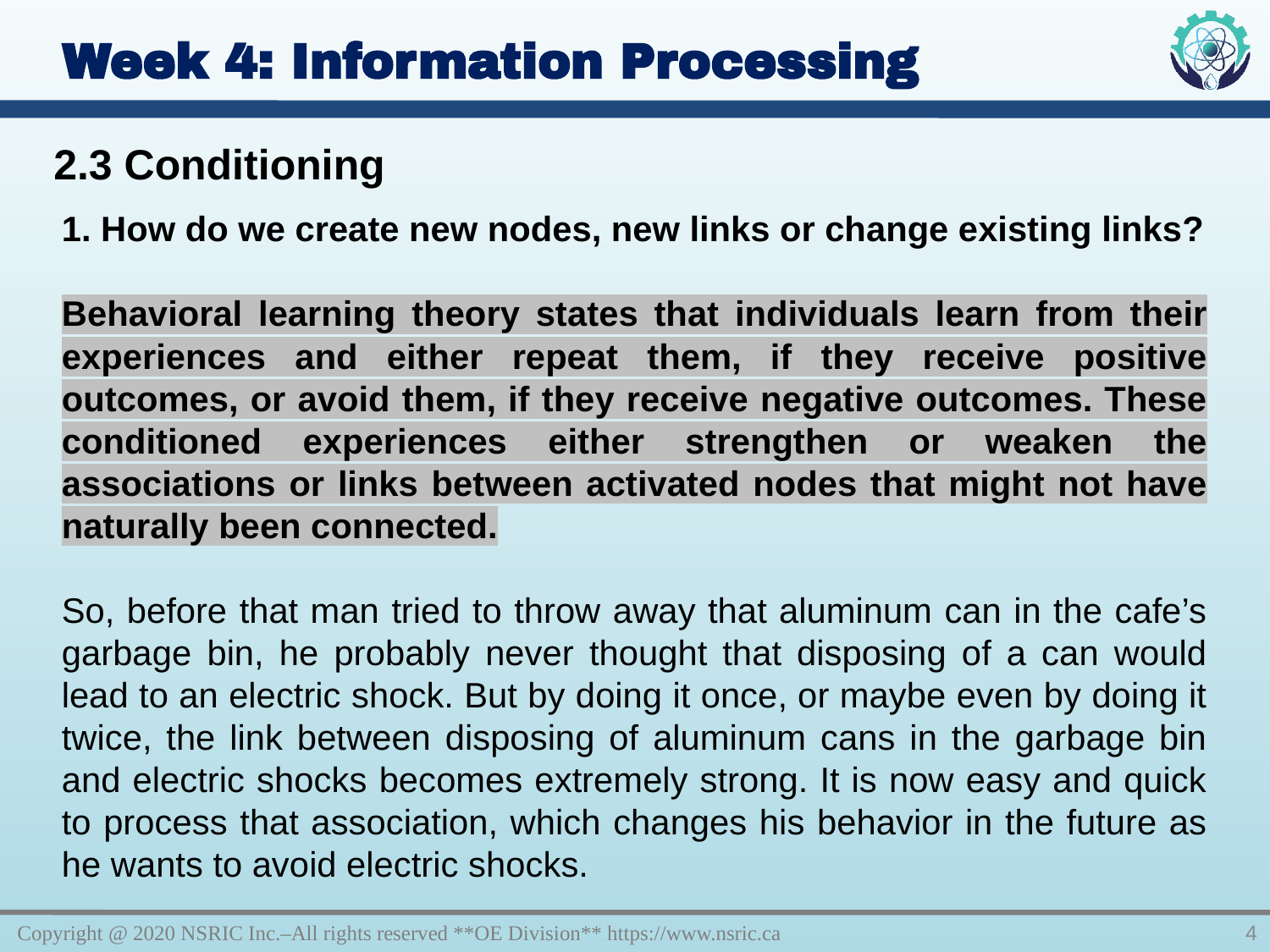

Week 4: Information Processing
2.3 Conditioning

1. How do we create new nodes, new links or change existing links?

Behavioral learning theory states that individuals learn from their experiences and either repeat them, if they receive positive outcomes, or avoid them, if they receive negative outcomes. These conditioned experiences either strengthen or weaken the associations or links between activated nodes that might not have naturally been connected.

So, before that man tried to throw away that aluminum can in the cafe’s garbage bin, he probably never thought that disposing of a can would lead to an electric shock. But by doing it once, or maybe even by doing it twice, the link between disposing of aluminum cans in the garbage bin and electric shocks becomes extremely strong. It is now easy and quick to process that association, which changes his behavior in the future as he wants to avoid electric shocks.
Copyright @ 2020 NSRIC Inc.–All rights reserved **OE Division** https://www.nsric.ca
4